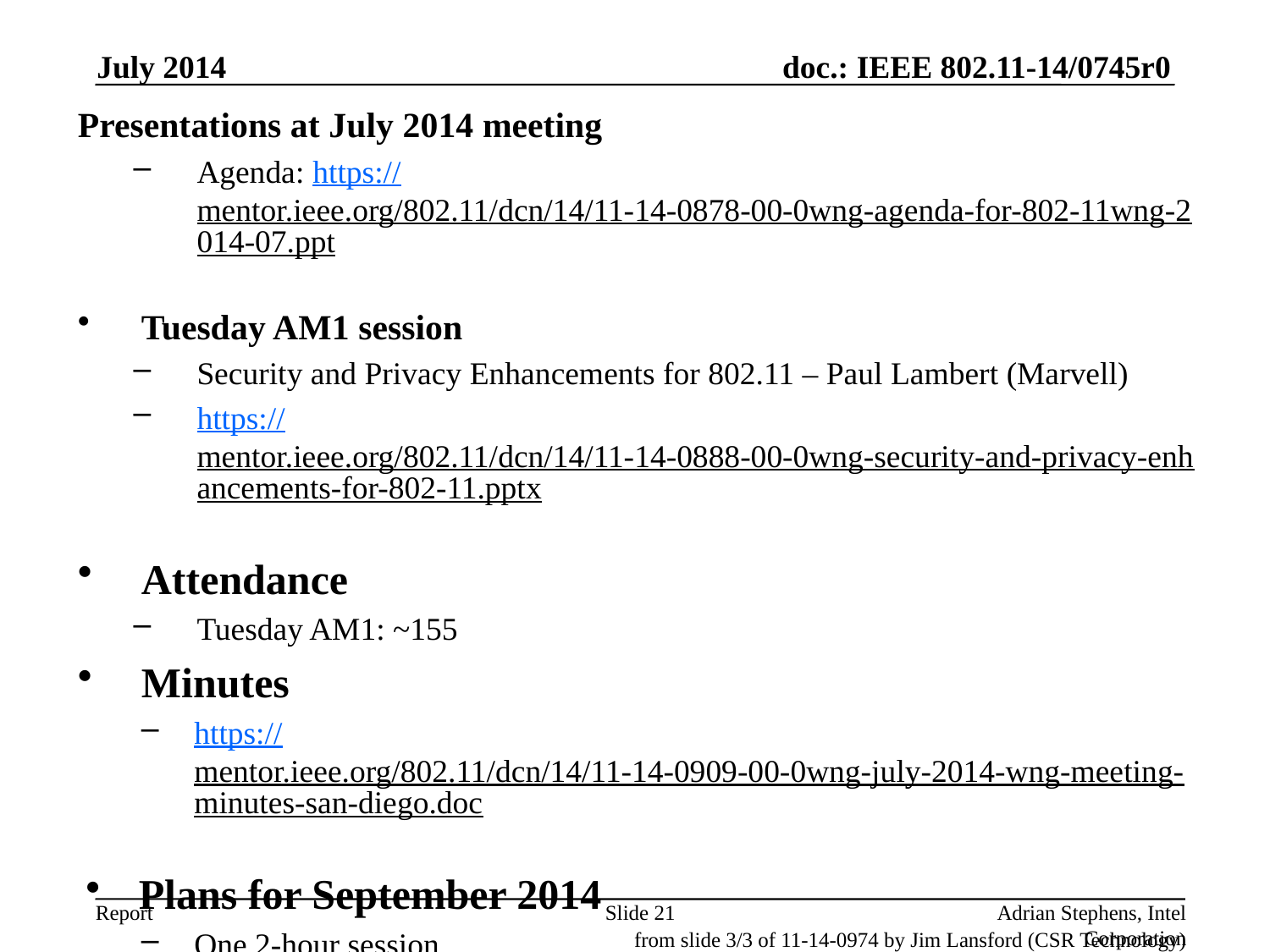

July 2014
Presentations at July 2014 meeting
Agenda: https://mentor.ieee.org/802.11/dcn/14/11-14-0878-00-0wng-agenda-for-802-11wng-2014-07.ppt
Tuesday AM1 session
Security and Privacy Enhancements for 802.11 – Paul Lambert (Marvell)
https://mentor.ieee.org/802.11/dcn/14/11-14-0888-00-0wng-security-and-privacy-enhancements-for-802-11.pptx
Attendance
Tuesday AM1: ~155
Minutes
https://mentor.ieee.org/802.11/dcn/14/11-14-0909-00-0wng-july-2014-wng-meeting-minutes-san-diego.doc
Plans for September 2014
One 2-hour session

Slide 21
Adrian Stephens, Intel Corporation
from slide 3/3 of 11-14-0974 by Jim Lansford (CSR Technology)